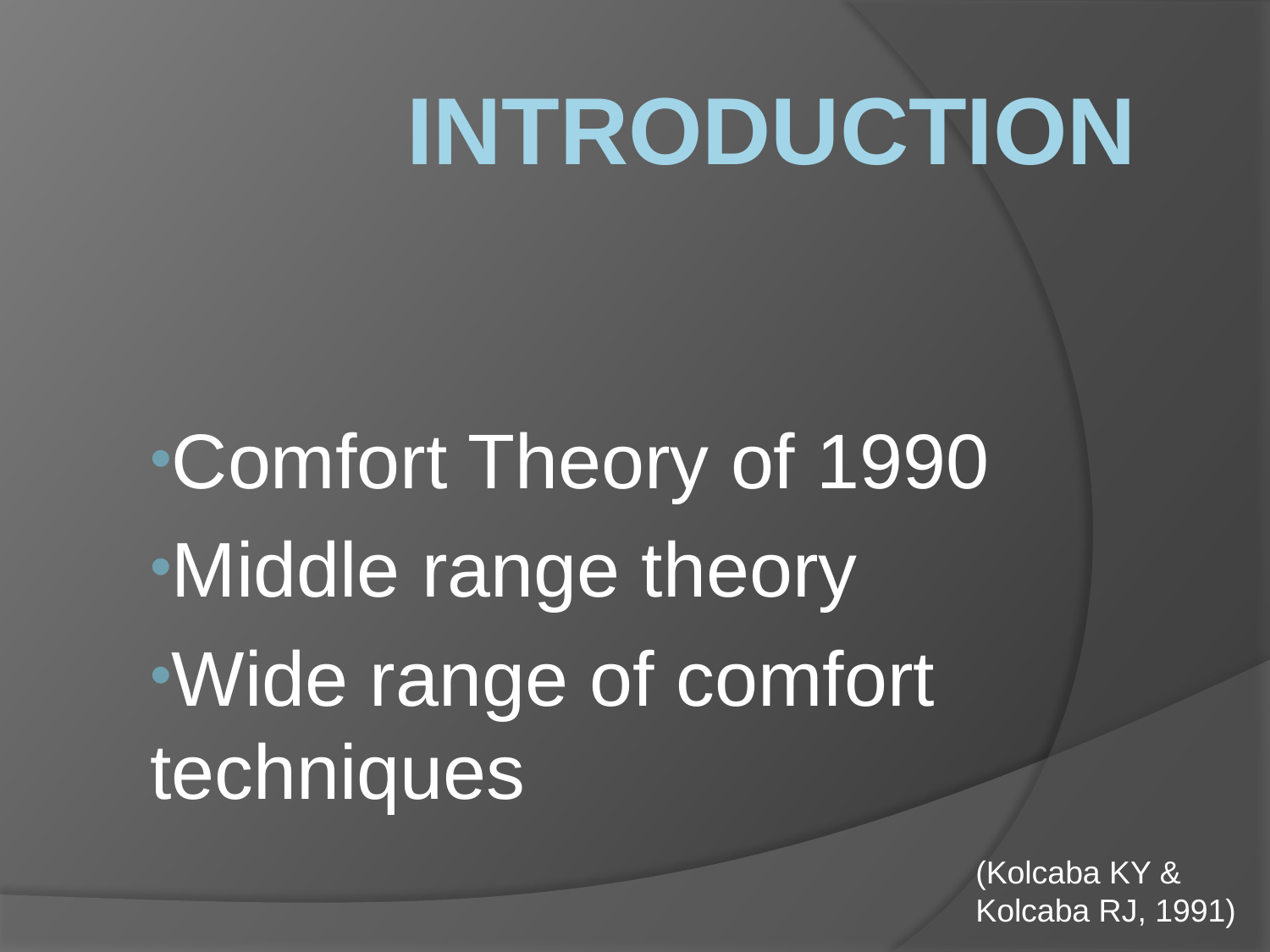

# Introduction
Comfort Theory of 1990
Middle range theory
Wide range of comfort techniques
(Kolcaba KY & Kolcaba RJ, 1991)